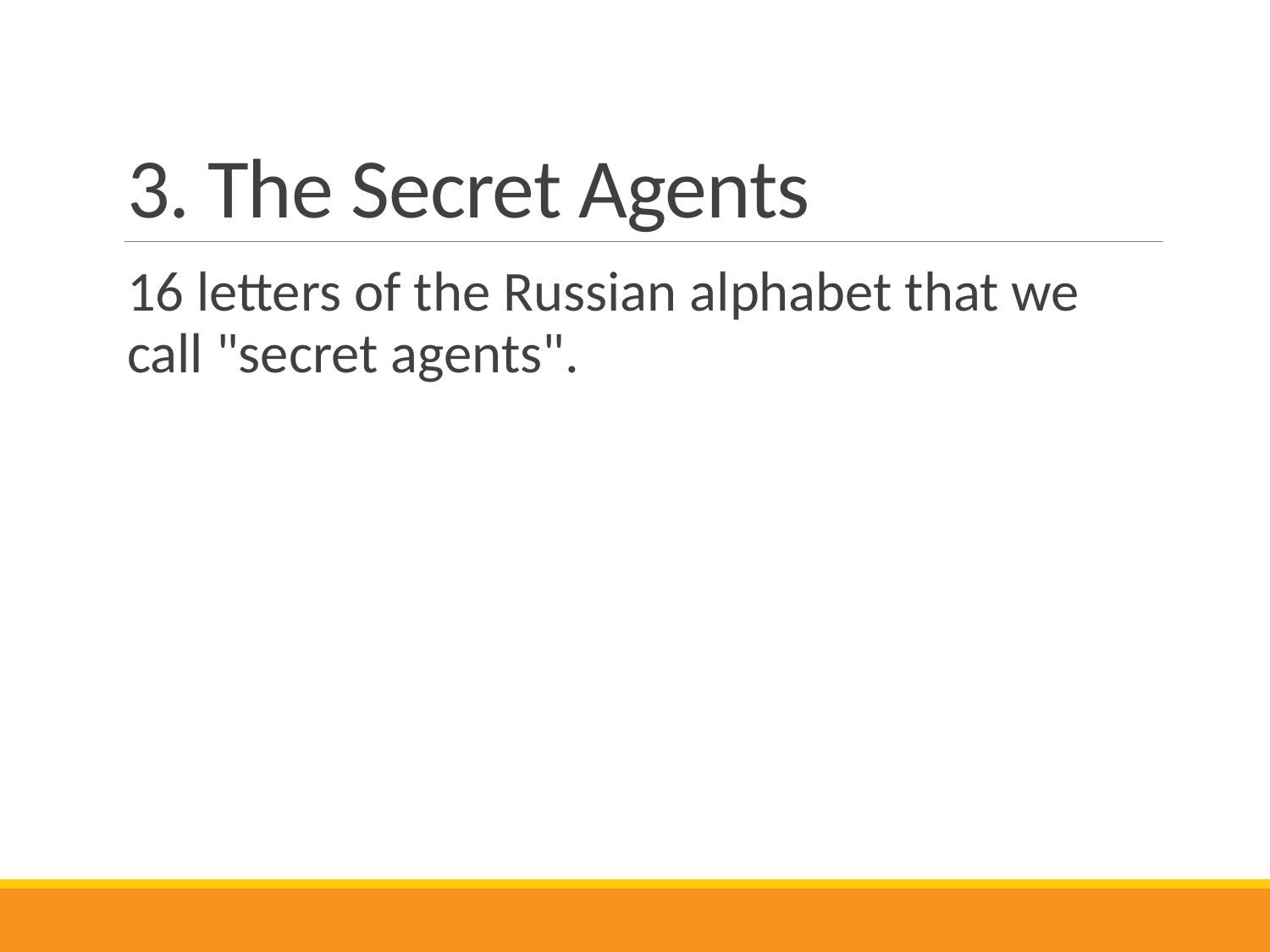

# 3. The Secret Agents
16 letters of the Russian alphabet that we call "secret agents".